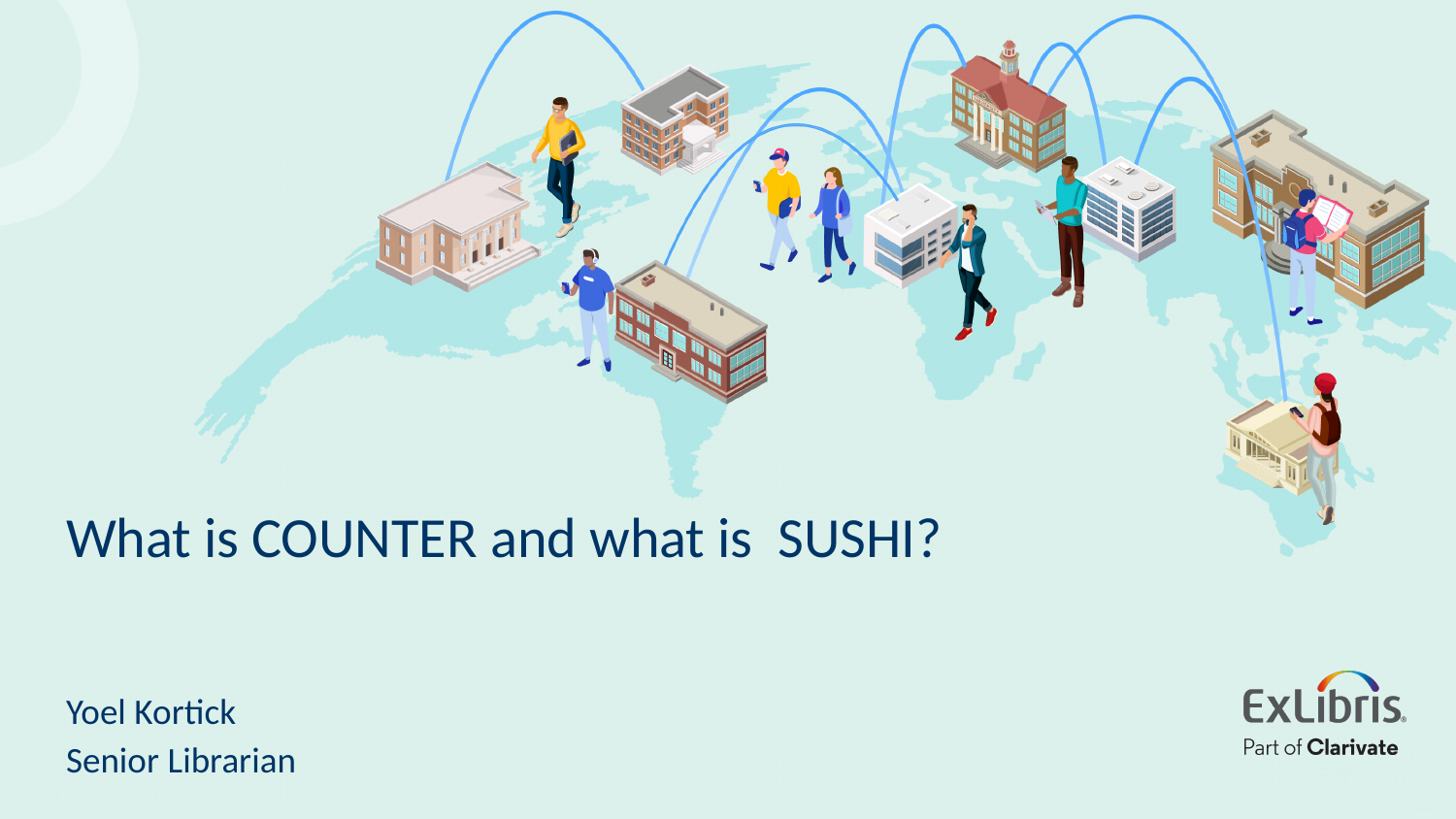

# What is COUNTER and what is  SUSHI?
Yoel Kortick
Senior Librarian